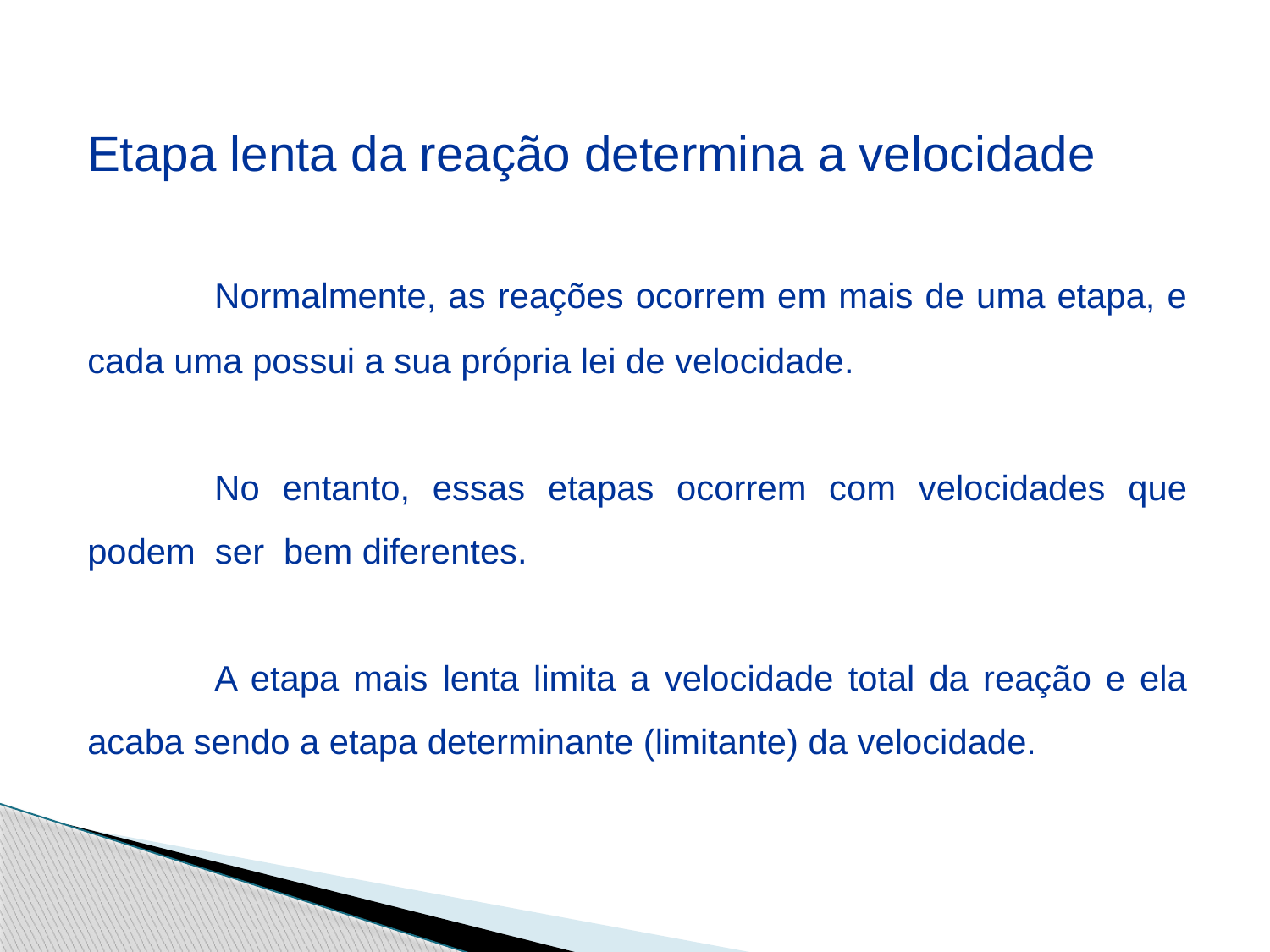

Etapa lenta da reação determina a velocidade

	Normalmente, as reações ocorrem em mais de uma etapa, e cada uma possui a sua própria lei de velocidade.

	No entanto, essas etapas ocorrem com velocidades que podem  ser  bem diferentes.

	A etapa mais lenta limita a velocidade total da reação e ela acaba sendo a etapa determinante (limitante) da velocidade.